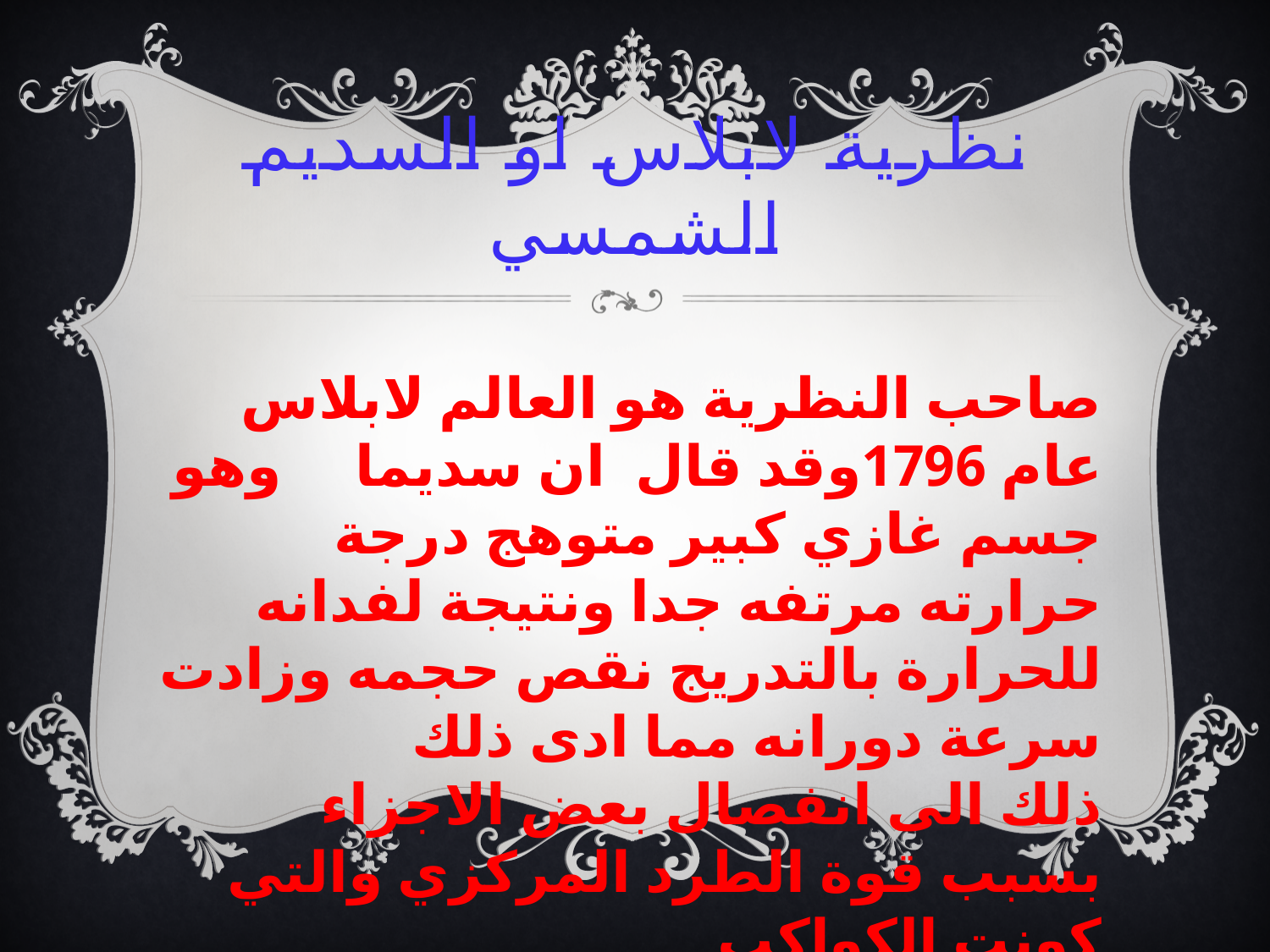

# نظرية لابلاس او السديم الشمسي
صاحب النظرية هو العالم لابلاس  عام 1796وقد قال  ان سديما     وهو جسم غازي كبير متوهج درجة       حرارته مرتفه جدا ونتيجة لفدانه للحرارة بالتدريج نقص حجمه وزادت سرعة دورانه مما ادى ذلك
ذلك الى انفصال بعض الاجزاء بسبب قوة الطرد المركزي والتي كونت الكواكب